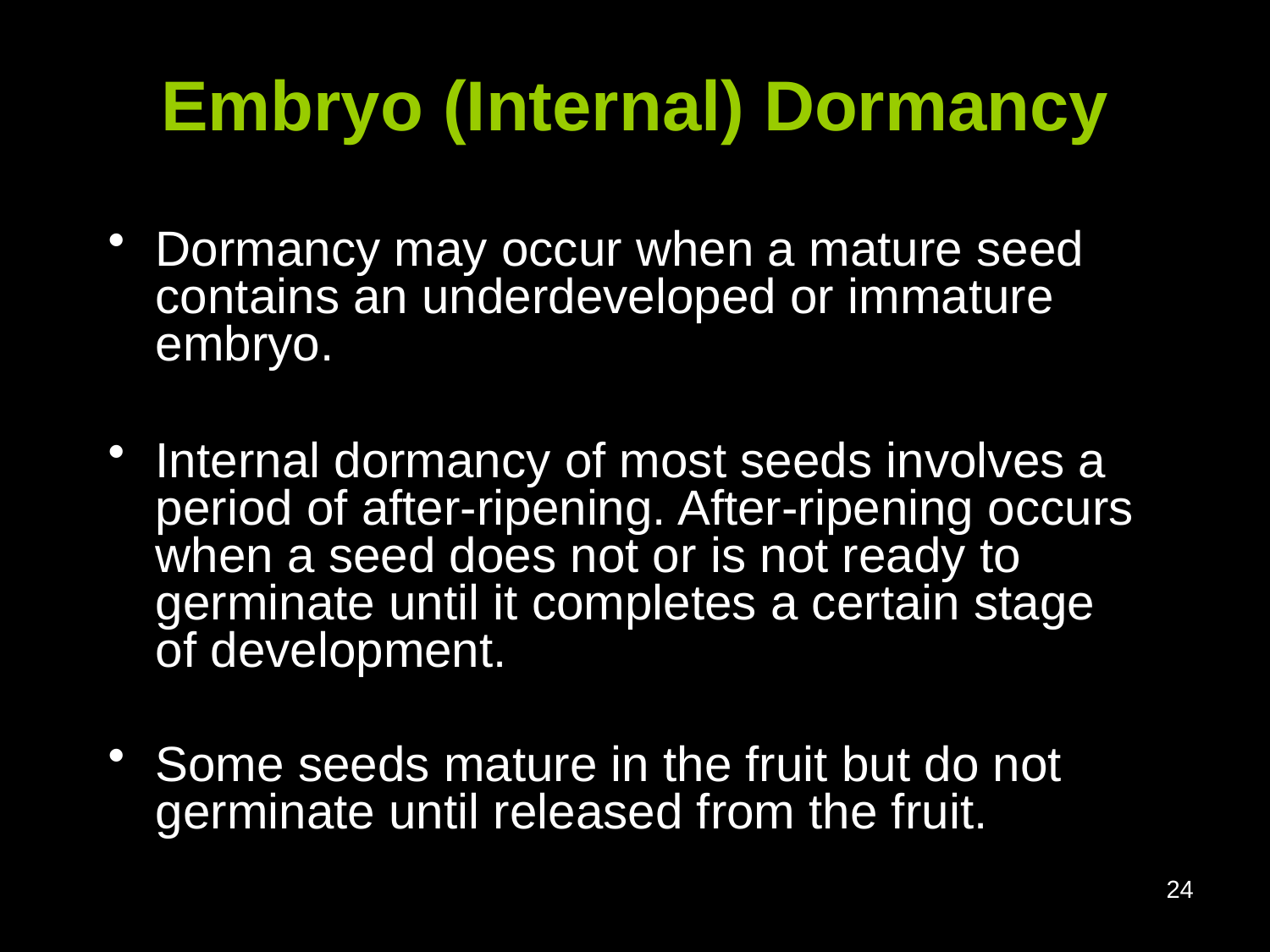

# Embryo (Internal) Dormancy
Dormancy may occur when a mature seed contains an underdeveloped or immature embryo.
Internal dormancy of most seeds involves a period of after-ripening. After-ripening occurs when a seed does not or is not ready to germinate until it completes a certain stage of development.

Some seeds mature in the fruit but do not germinate until released from the fruit.

24